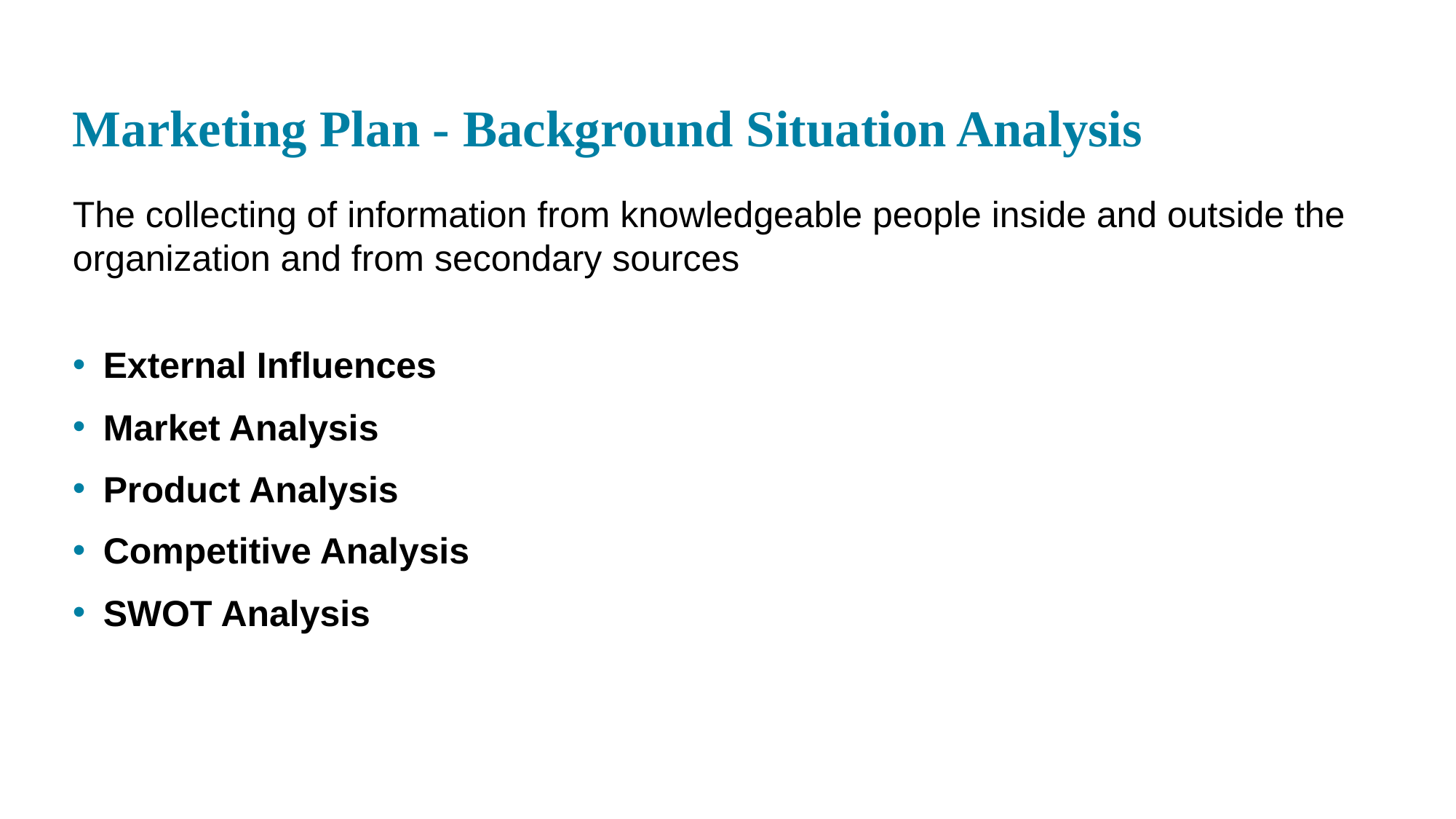

# Marketing Plan - Background Situation Analysis
The collecting of information from knowledgeable people inside and outside the organization and from secondary sources
External Influences
Market Analysis
Product Analysis
Competitive Analysis
SWOT Analysis